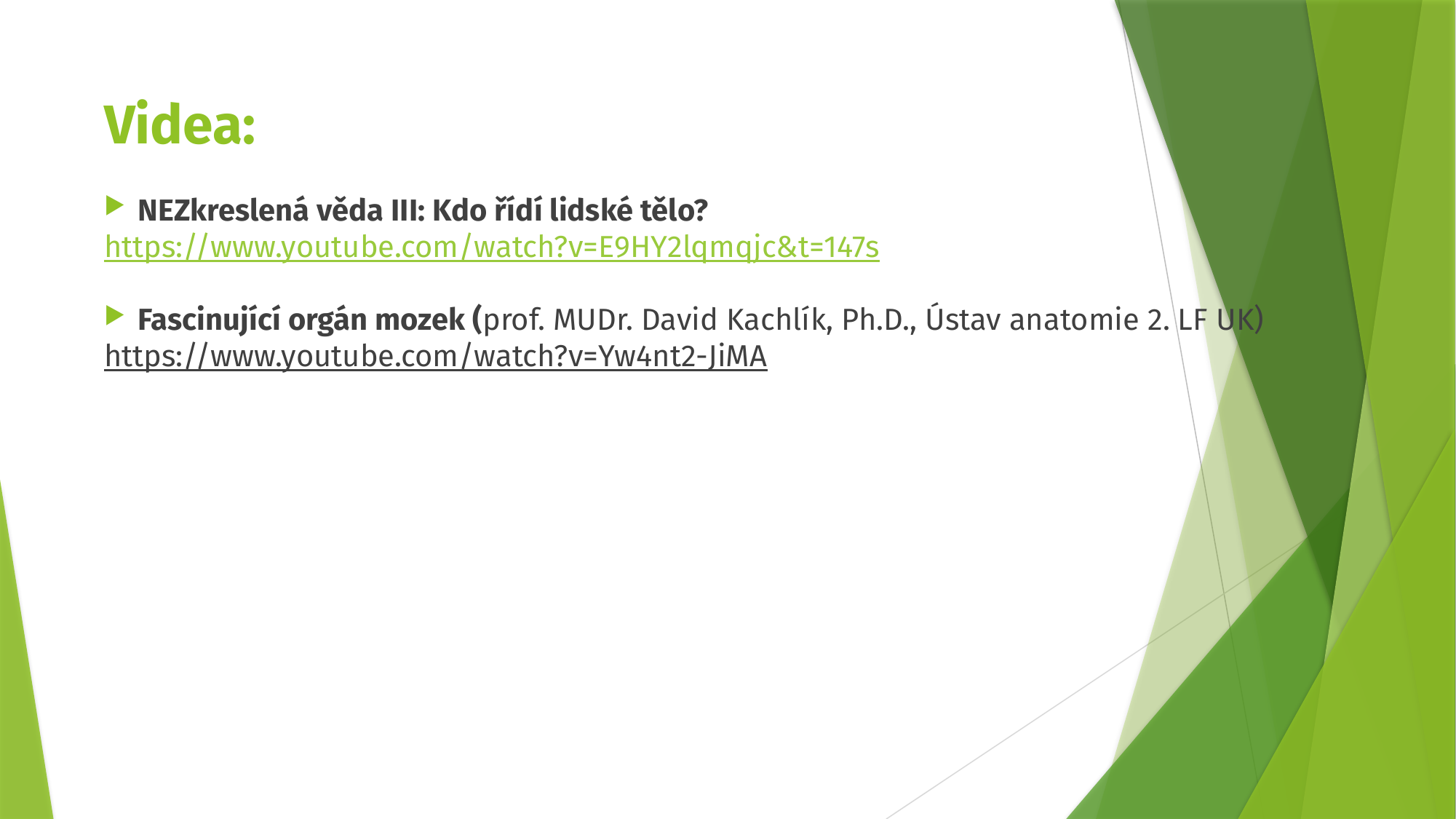

Videa:

NEZkreslená věda III: Kdo řídí lidské tělo?
https://www.youtube.com/watch?v=E9HY2lqmqjc&t=147s

Fascinující orgán mozek (prof. MUDr. David Kachlík, Ph.D., Ústav anatomie 2. LF UK)
https://www.youtube.com/watch?v=Yw4nt2-JiMA